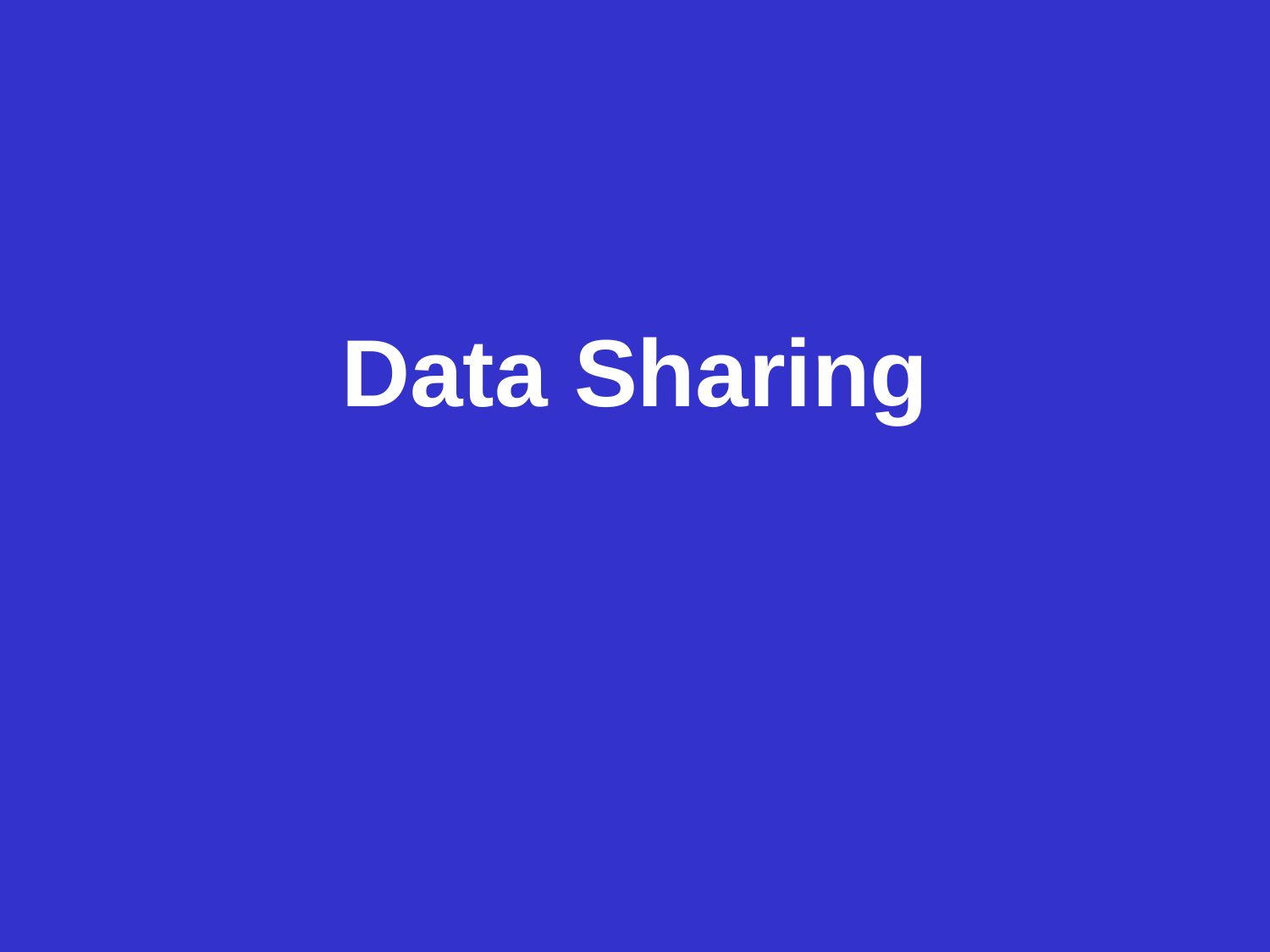

# Data Management Planning
Data Sharing
Data Management Planning